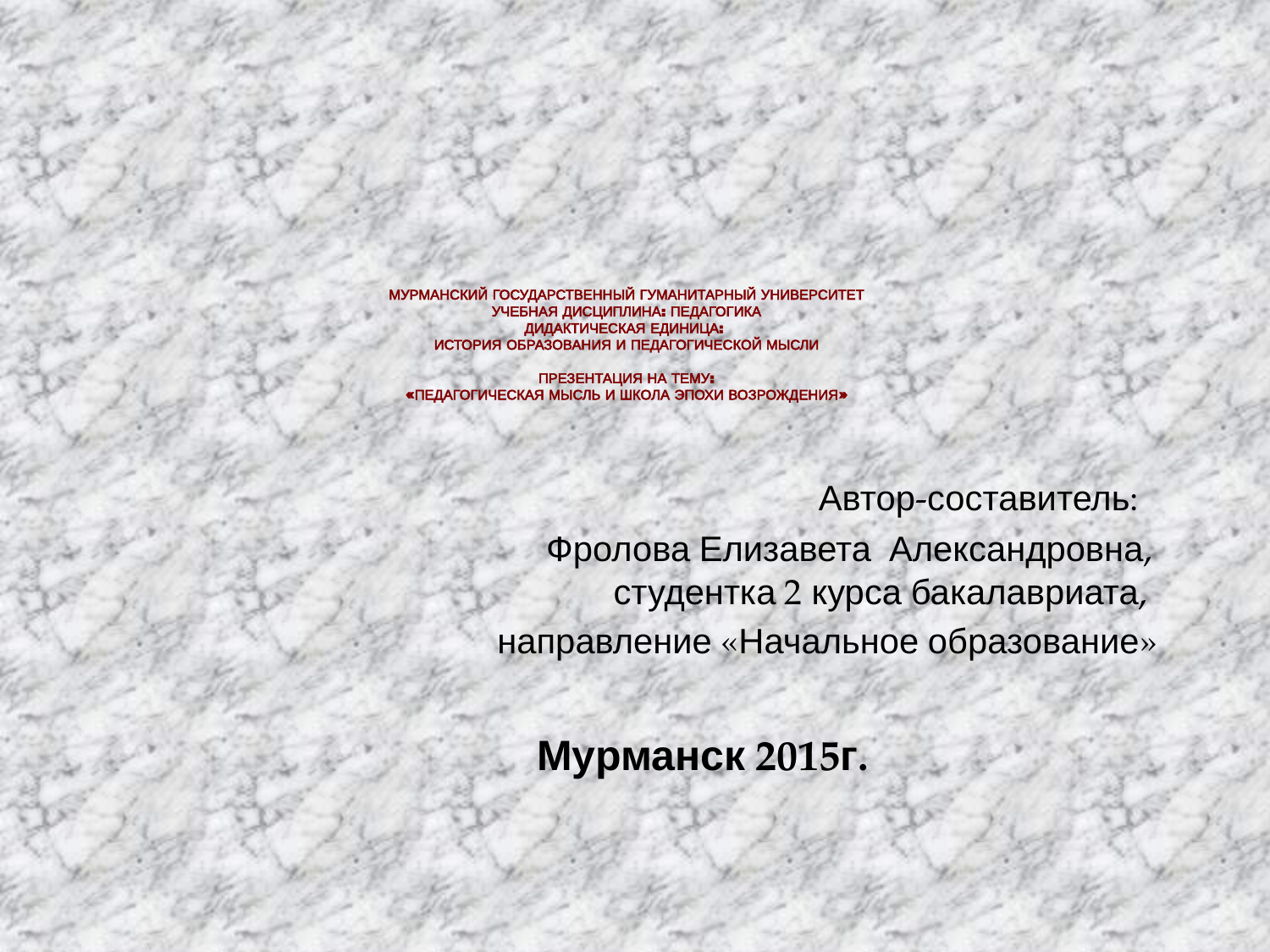

# Мурманский государственный гуманитарный университет Учебная дисциплина: Педагогика Дидактическая единица: История образования и педагогической мысли Презентация на тему: «Педагогическая мысль и школа Эпохи Возрождения»
                                                     Автор-составитель:
                                 Фролова Елизавета  Александровна,
                                        студентка 2 курса бакалавриата,
                            направление «Начальное образование»

Мурманск 2015г.